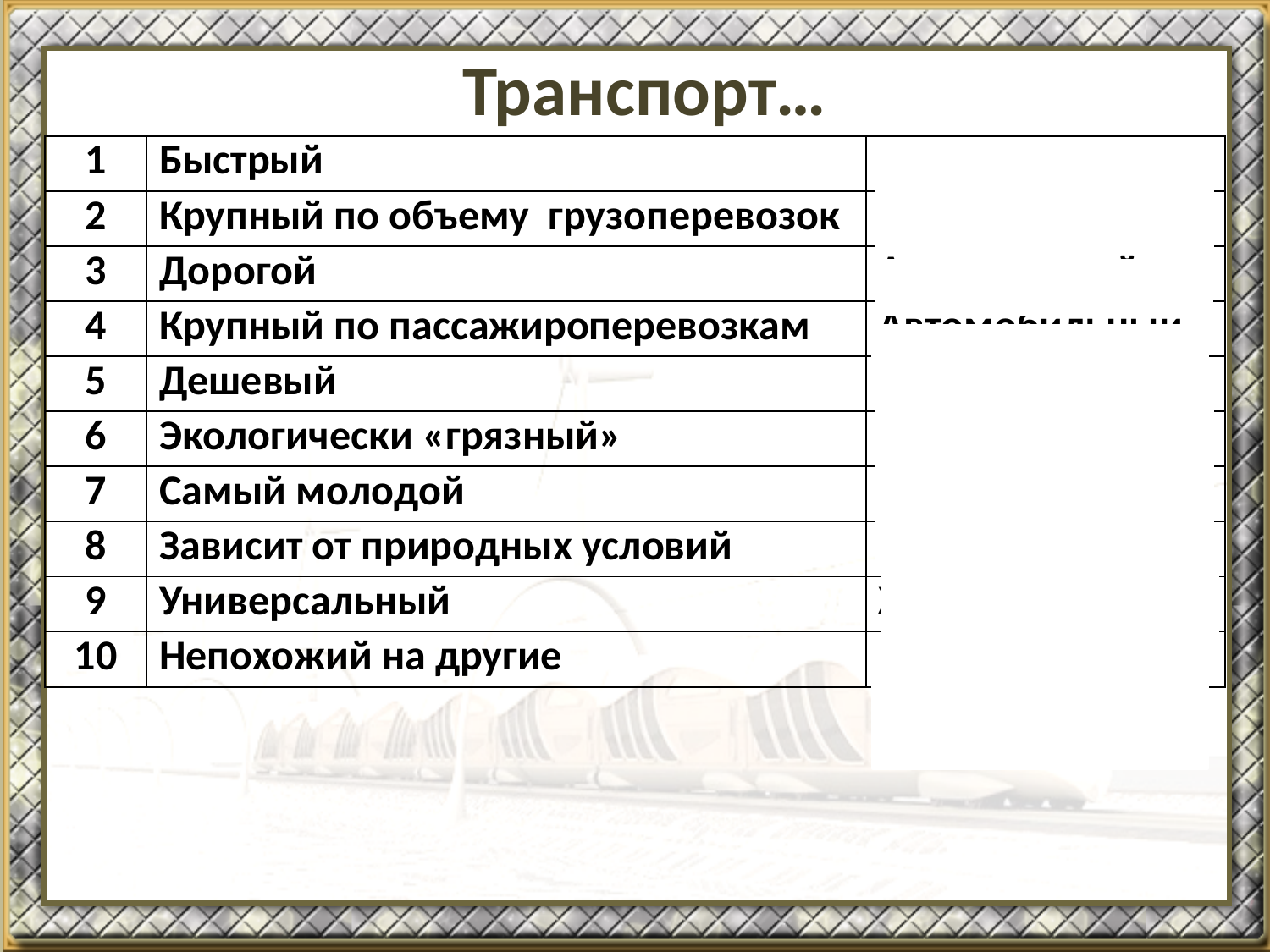

# Транспорт…
| 1 | Быстрый | Авиационный |
| --- | --- | --- |
| 2 | Крупный по объему грузоперевозок | Автомобильный |
| 3 | Дорогой | Авиационный |
| 4 | Крупный по пассажироперевозкам | Автомобильный |
| 5 | Дешевый | Трубопроводный |
| 6 | Экологически «грязный» | Автомобильный |
| 7 | Самый молодой | Морской |
| 8 | Зависит от природных условий | Речной |
| 9 | Универсальный | Ж/дорожный |
| 10 | Непохожий на другие | Трубопроводный |